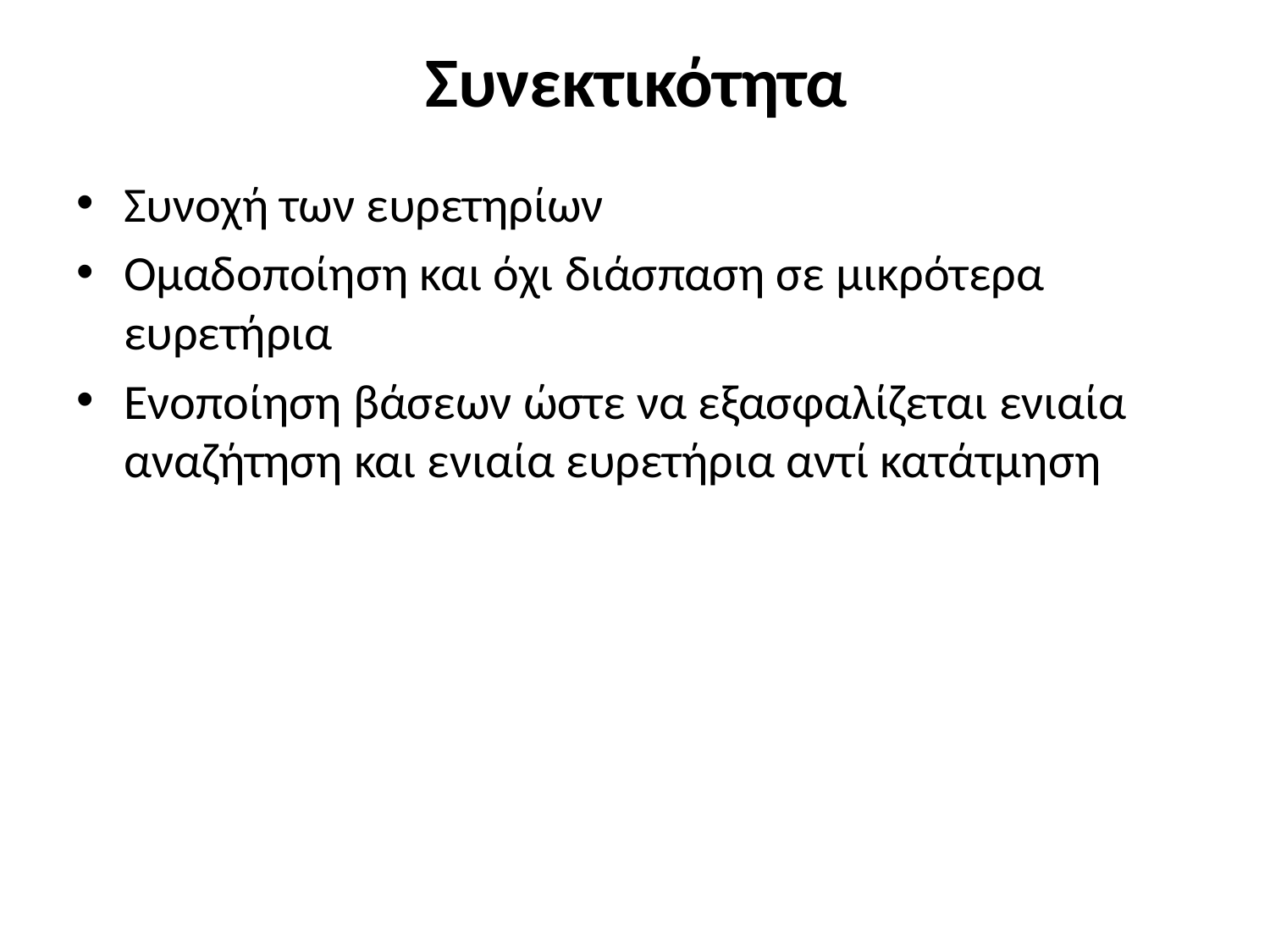

# Συνεκτικότητα
Συνοχή των ευρετηρίων
Ομαδοποίηση και όχι διάσπαση σε μικρότερα ευρετήρια
Ενοποίηση βάσεων ώστε να εξασφαλίζεται ενιαία αναζήτηση και ενιαία ευρετήρια αντί κατάτμηση